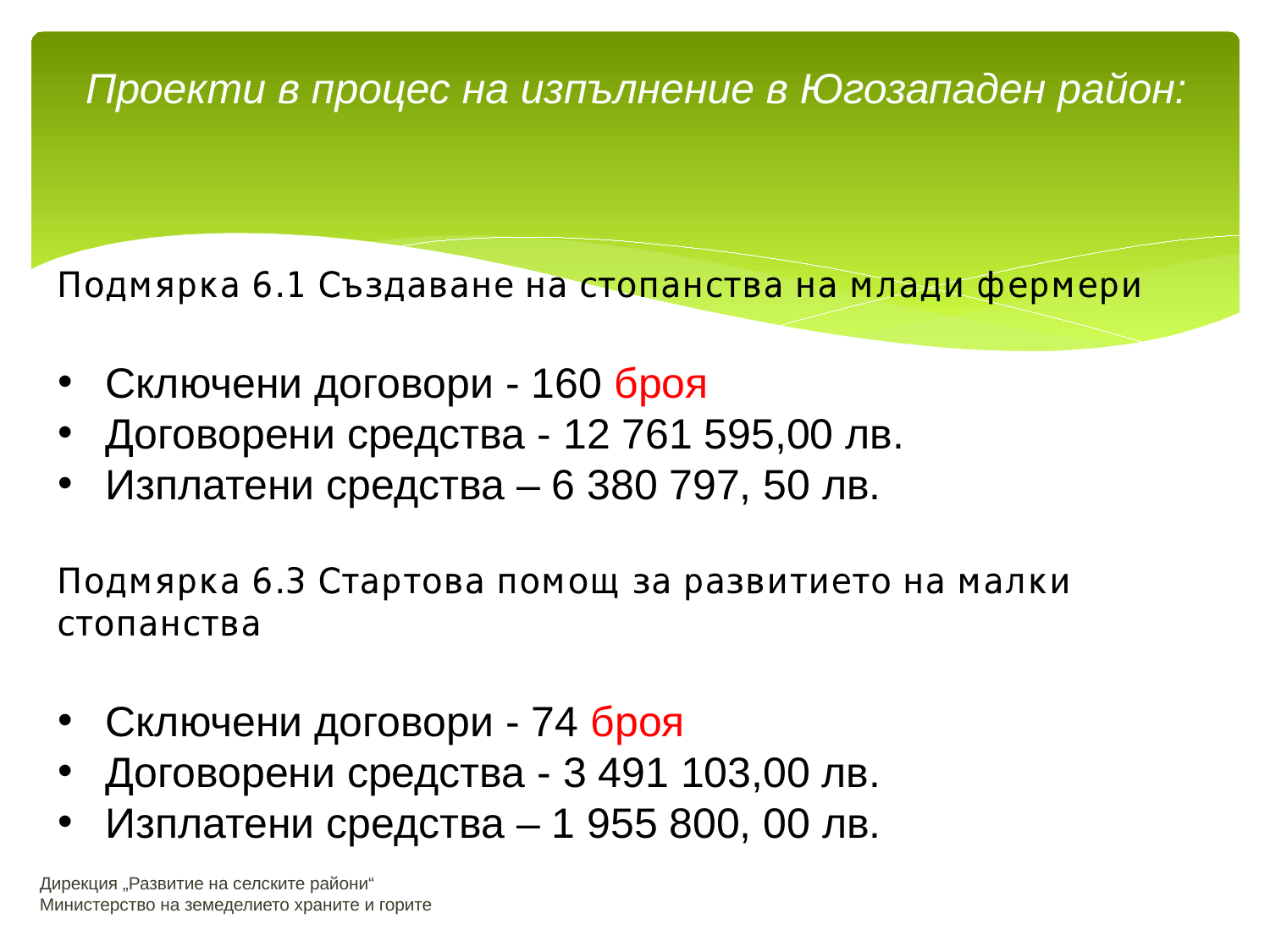

# Проекти в процес на изпълнение в Югозападен район:
Подмярка 6.1 Създаване на стопанства на млади фермери

Сключени договори - 160 броя
Договорени средства - 12 761 595,00 лв.
Изплатени средства – 6 380 797, 50 лв.

Подмярка 6.3 Стартова помощ за развитието на малки стопанства

Сключени договори - 74 броя
Договорени средства - 3 491 103,00 лв.
Изплатени средства – 1 955 800, 00 лв.

Дирекция „Развитие на селските райони“
Министерство на земеделието храните и горите